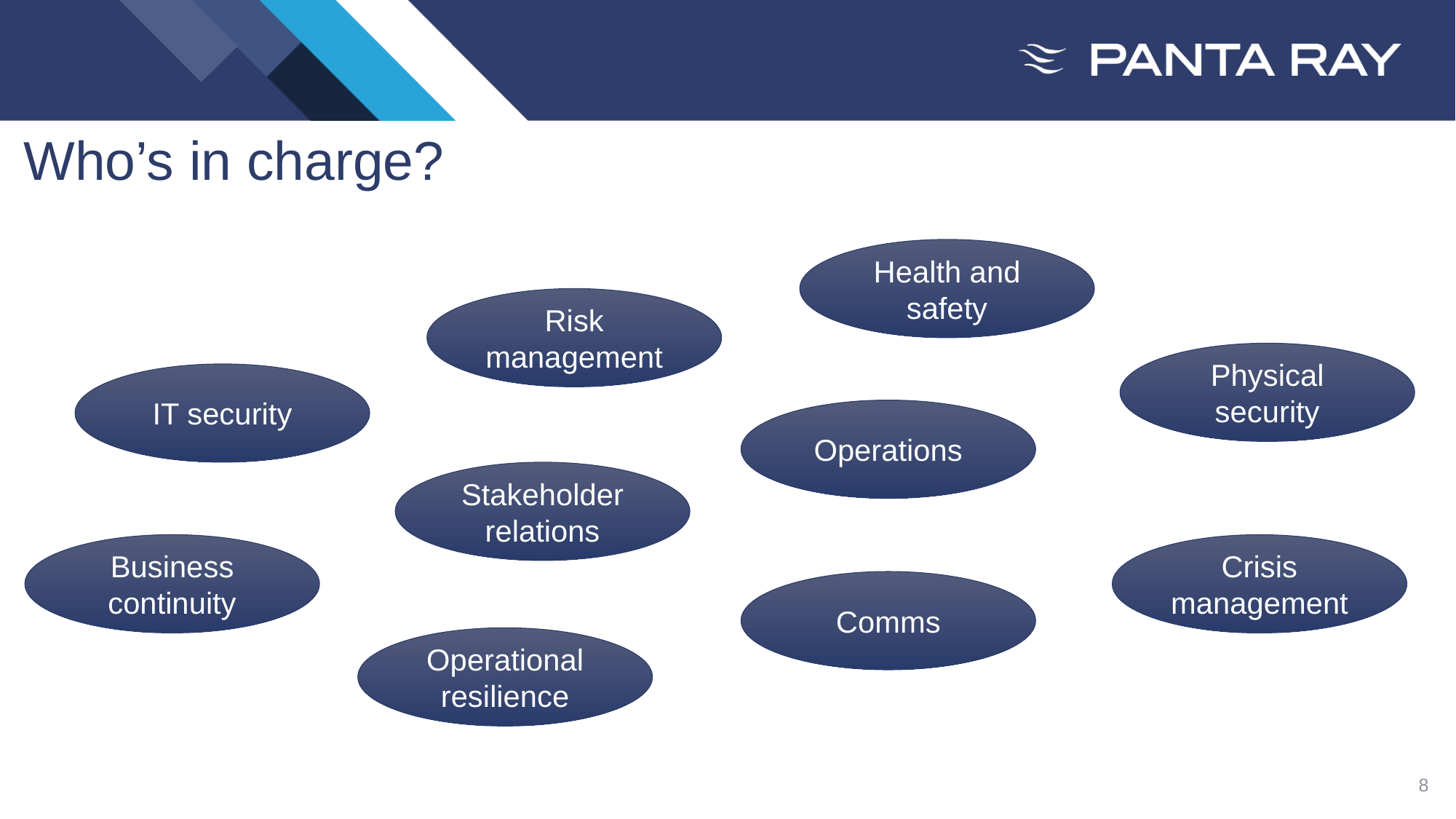

Who’s in charge?
Health and safety
Risk management
Physical security
IT security
Operations
Stakeholder relations
Business continuity
Crisis management
Comms
Operational resilience
8